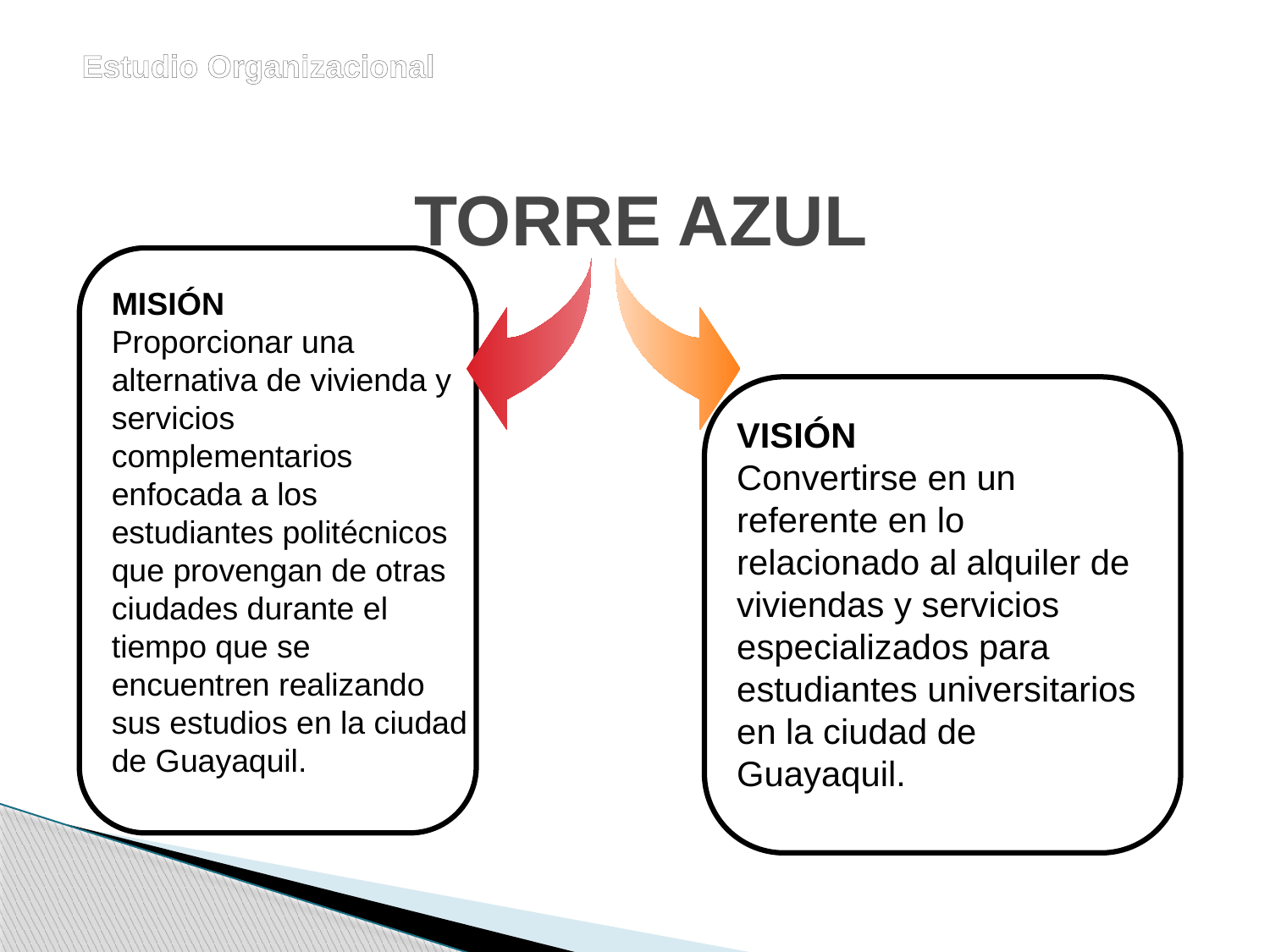

Estudio Organizacional
# TORRE AZUL

MISIÓN
Proporcionar una alternativa de vivienda y servicios complementarios enfocada a los estudiantes politécnicos que provengan de otras ciudades durante el tiempo que se encuentren realizando sus estudios en la ciudad de Guayaquil.

VISIÓN
Convertirse en un referente en lo relacionado al alquiler de viviendas y servicios especializados para estudiantes universitarios en la ciudad de Guayaquil.